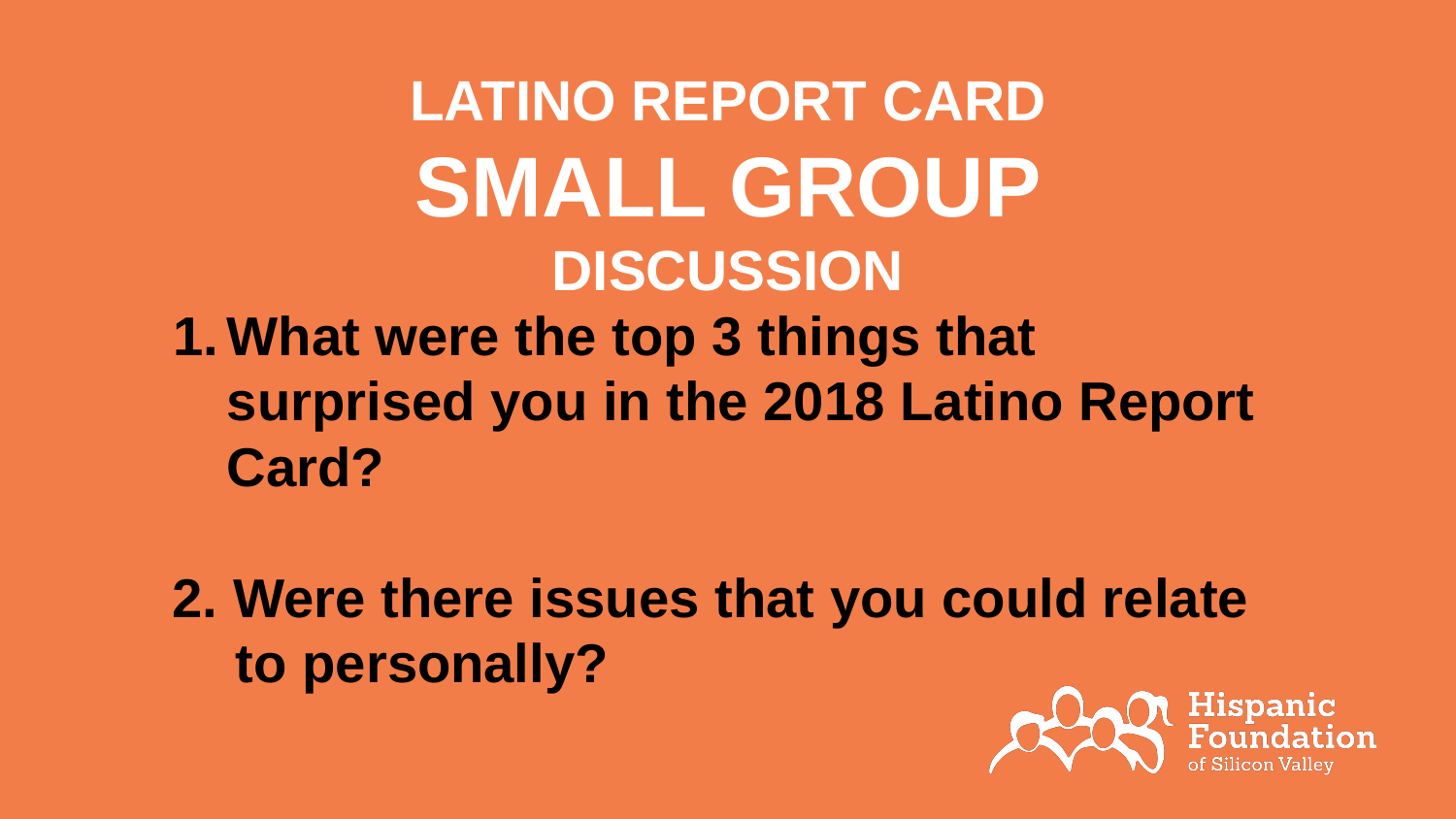

# LATINO REPORT CARD SMALL GROUP
DISCUSSION
What were the top 3 things that surprised you in the 2018 Latino Report Card?

2. Were there issues that you could relate   to personally?